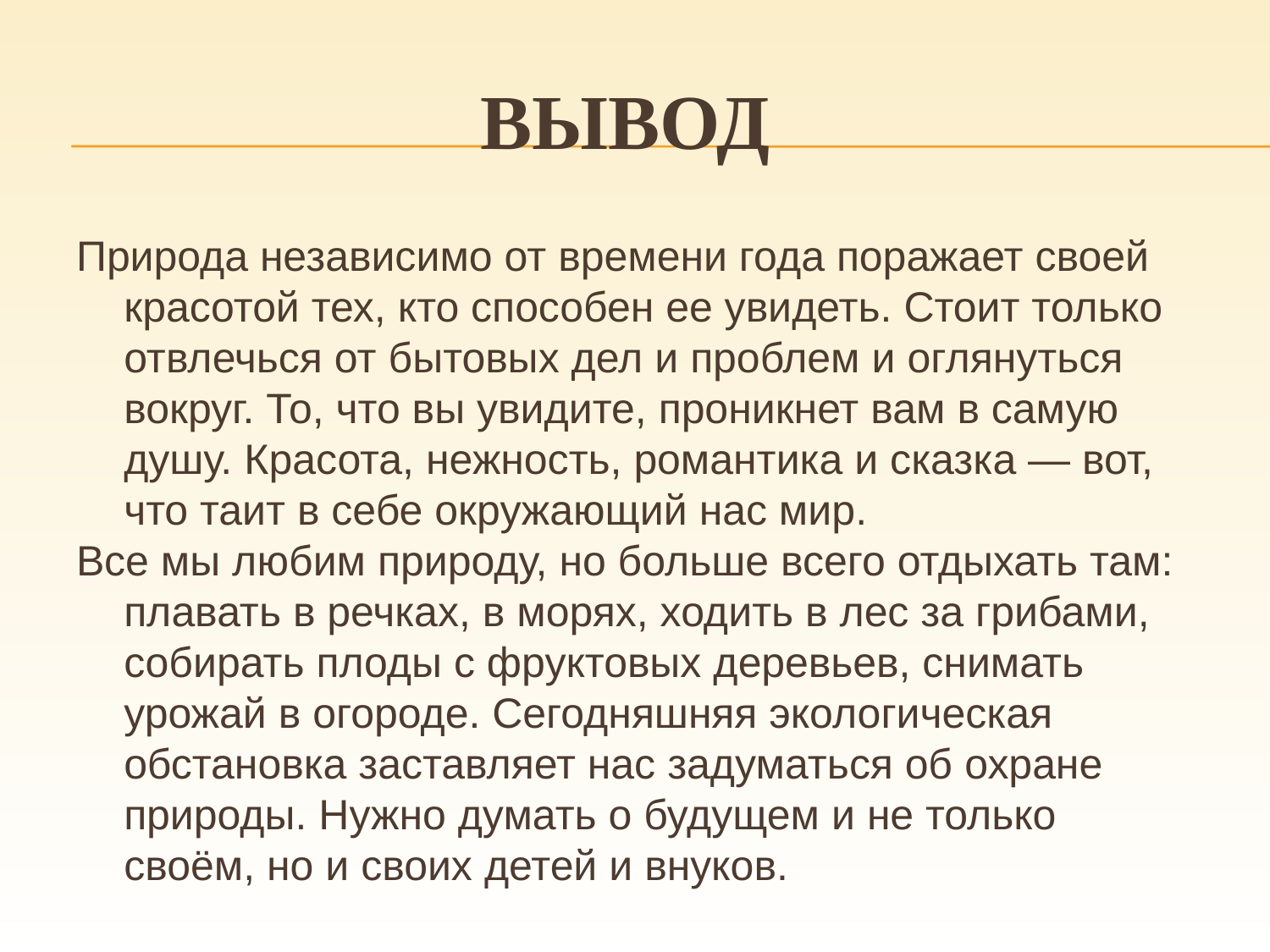

# Вывод
Природа независимо от времени года поражает своей красотой тех, кто способен ее увидеть. Стоит только отвлечься от бытовых дел и проблем и оглянуться вокруг. То, что вы увидите, проникнет вам в самую душу. Красота, нежность, романтика и сказка — вот, что таит в себе окружающий нас мир.
Все мы любим природу, но больше всего отдыхать там: плавать в речках, в морях, ходить в лес за грибами, собирать плоды с фруктовых деревьев, снимать урожай в огороде. Сегодняшняя экологическая обстановка заставляет нас задуматься об охране природы. Нужно думать о будущем и не только своём, но и своих детей и внуков.